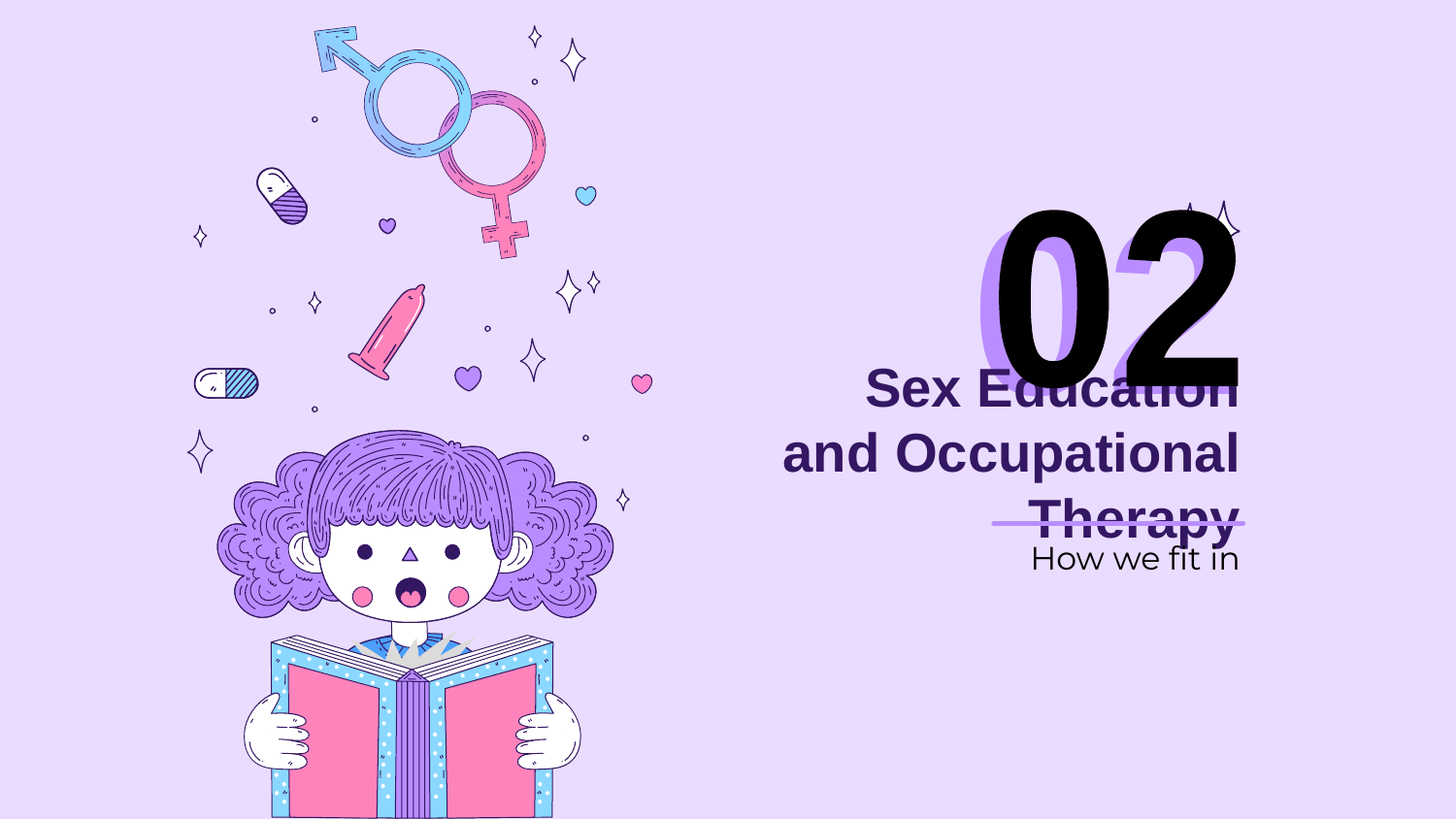

02

02
# Sex Education and Occupational Therapy
How we fit in